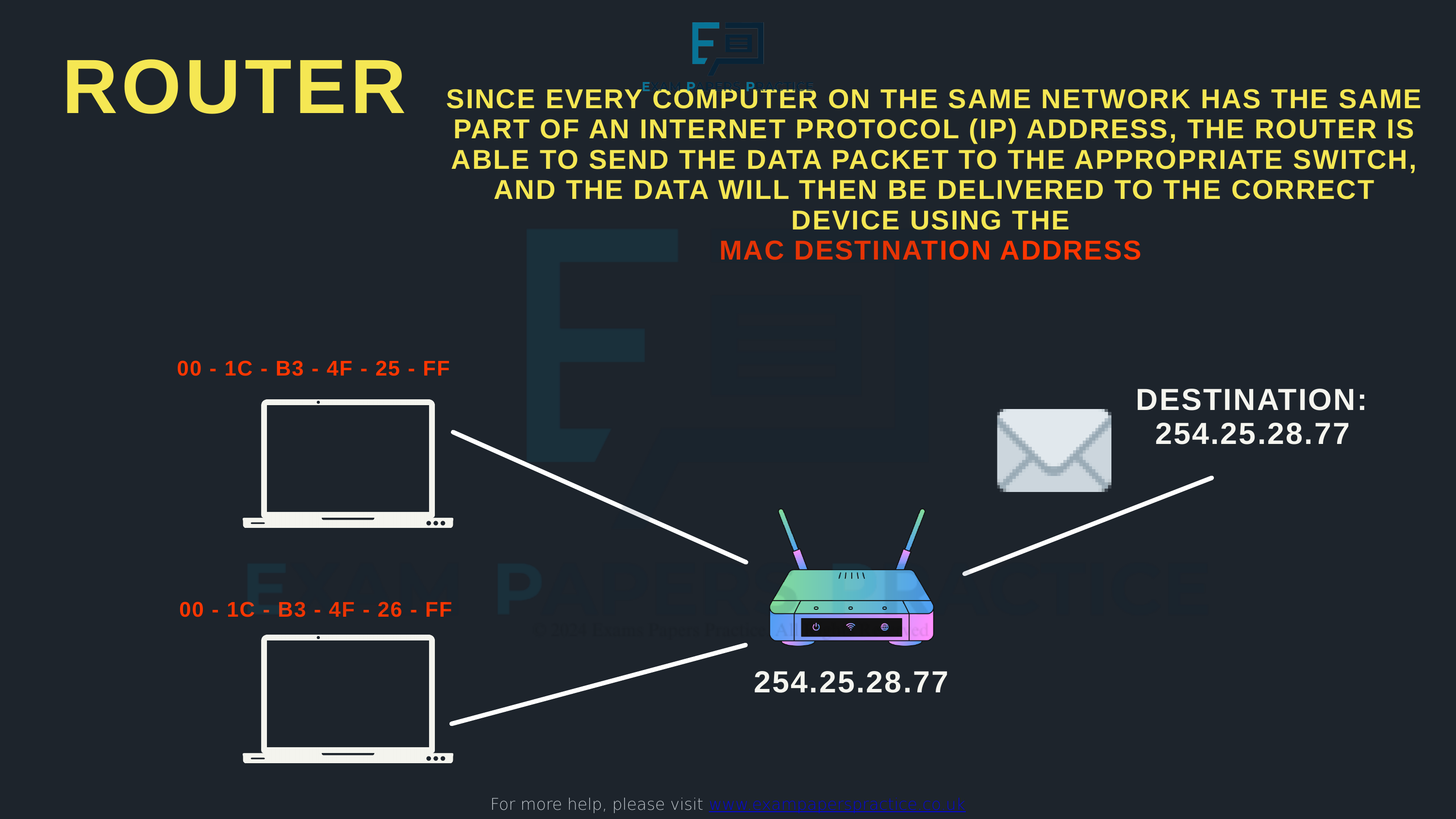

For more help, please visit www.exampaperspractice.co.uk
ROUTER
SINCE EVERY COMPUTER ON THE SAME NETWORK HAS THE SAME PART OF AN INTERNET PROTOCOL (IP) ADDRESS, THE ROUTER IS ABLE TO SEND THE DATA PACKET TO THE APPROPRIATE SWITCH, AND THE DATA WILL THEN BE DELIVERED TO THE CORRECT DEVICE USING THE
MAC DESTINATION ADDRESS

00 - 1C - B3 - 4F - 25 - FF
DESTINATION: 254.25.28.77

00 - 1C - B3 - 4F - 26 - FF

254.25.28.77